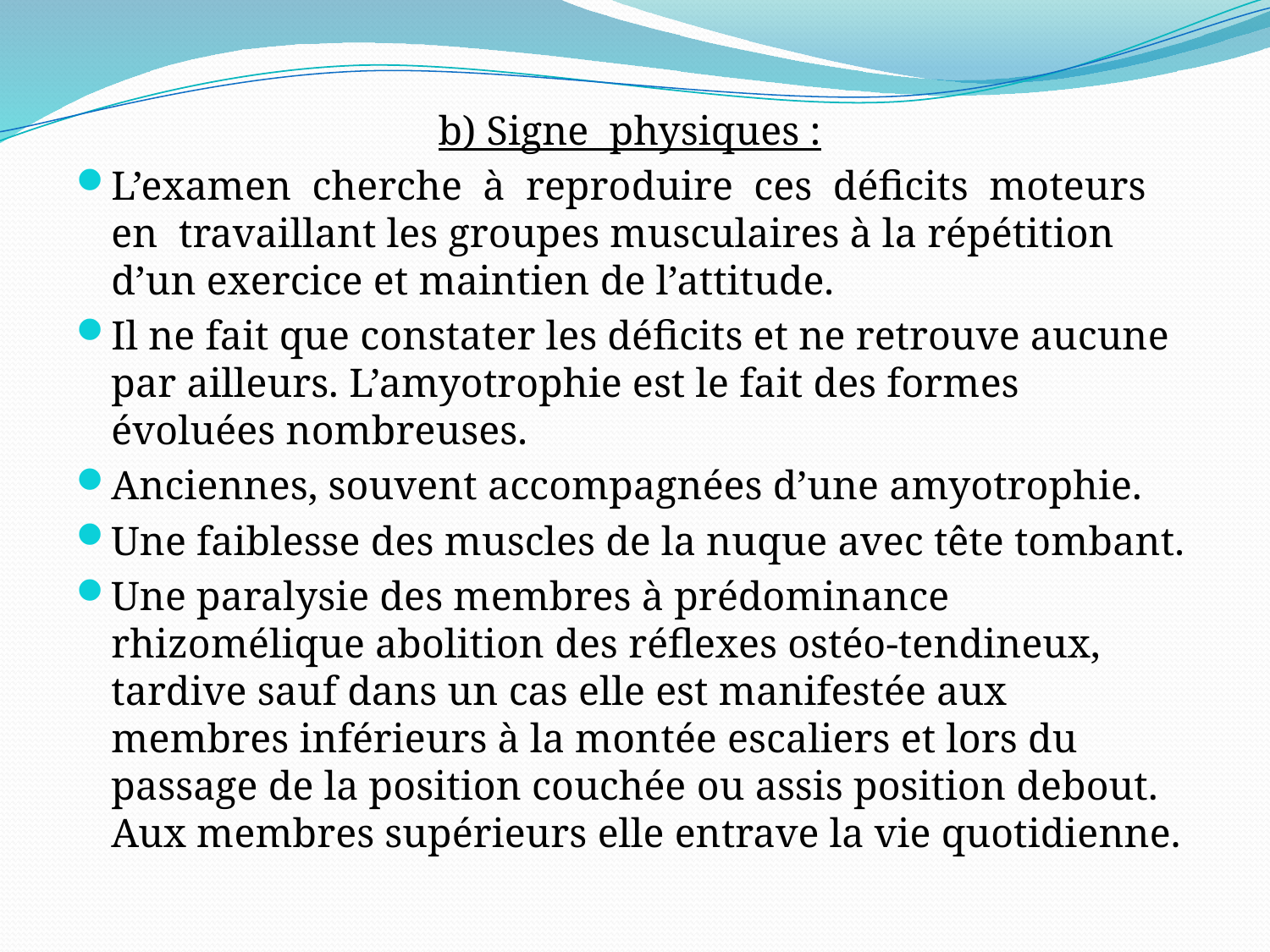

b) Signe  physiques :
L’examen  cherche  à  reproduire  ces  déficits  moteurs  en  travaillant les groupes musculaires à la répétition d’un exercice et maintien de l’attitude.
Il ne fait que constater les déficits et ne retrouve aucune par ailleurs. L’amyotrophie est le fait des formes évoluées nombreuses.
Anciennes, souvent accompagnées d’une amyotrophie.
Une faiblesse des muscles de la nuque avec tête tombant.
Une paralysie des membres à prédominance rhizomélique abolition des réflexes ostéo-tendineux, tardive sauf dans un cas elle est manifestée aux membres inférieurs à la montée escaliers et lors du passage de la position couchée ou assis position debout. Aux membres supérieurs elle entrave la vie quotidienne.